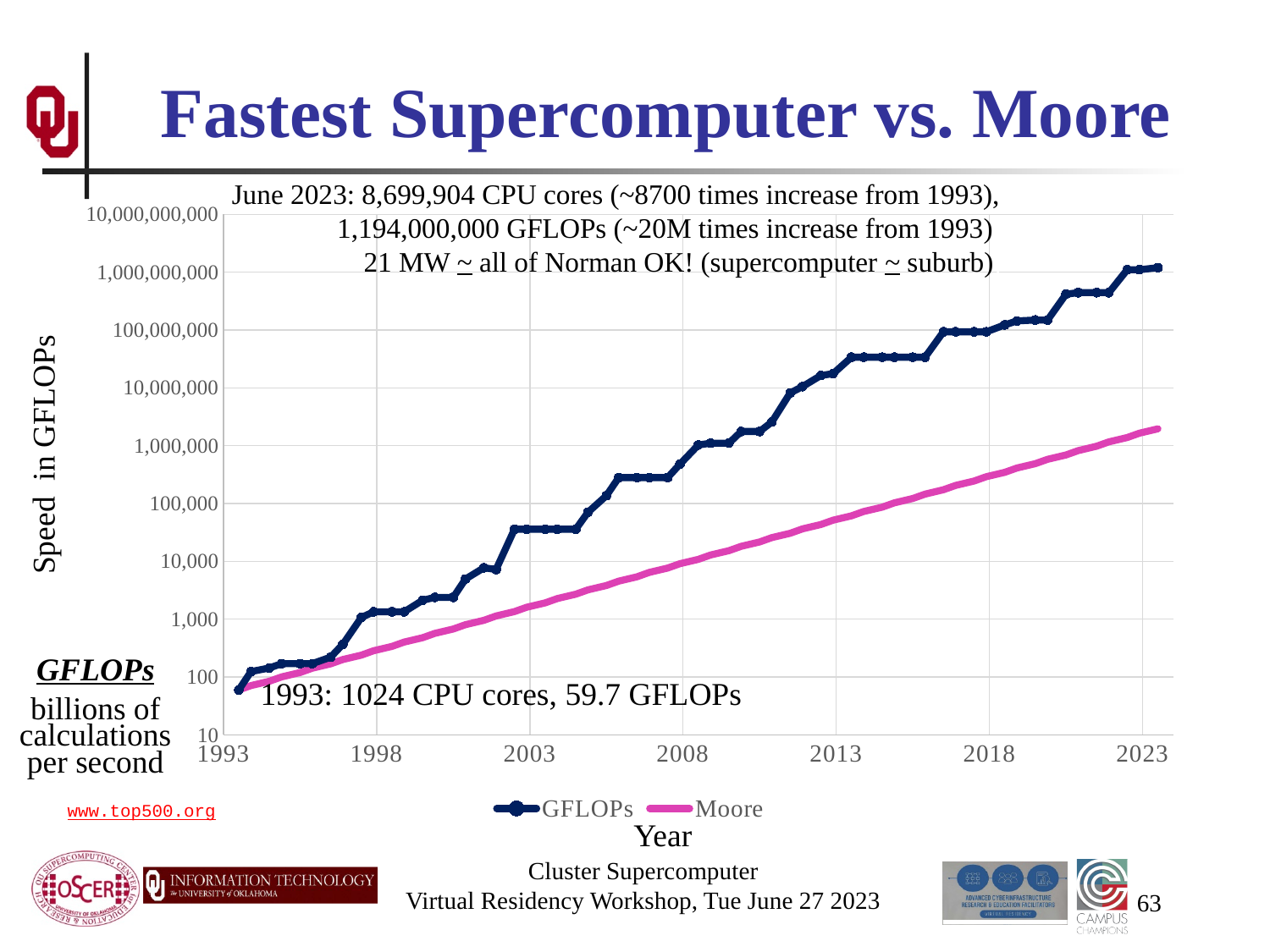

# Fastest Supercomputer vs. Moore
June 2023: 8,699,904 CPU cores (~8700 times increase from 1993),
1,194,000,000 GFLOPs (~20M times increase from 1993),
21 MW ~ all of Norman OK! (supercomputer ~ suburb),

### Chart

| Category | GFLOPs | Moore |
|---|---|---|
Speed  in GFLOPs
GFLOPs
billions of calculations per second
1993: 1024 CPU cores, 59.7 GFLOPs
www.top500.org
Year
Cluster Supercomputer
Virtual Residency Workshop, Tue June 27 2023
63